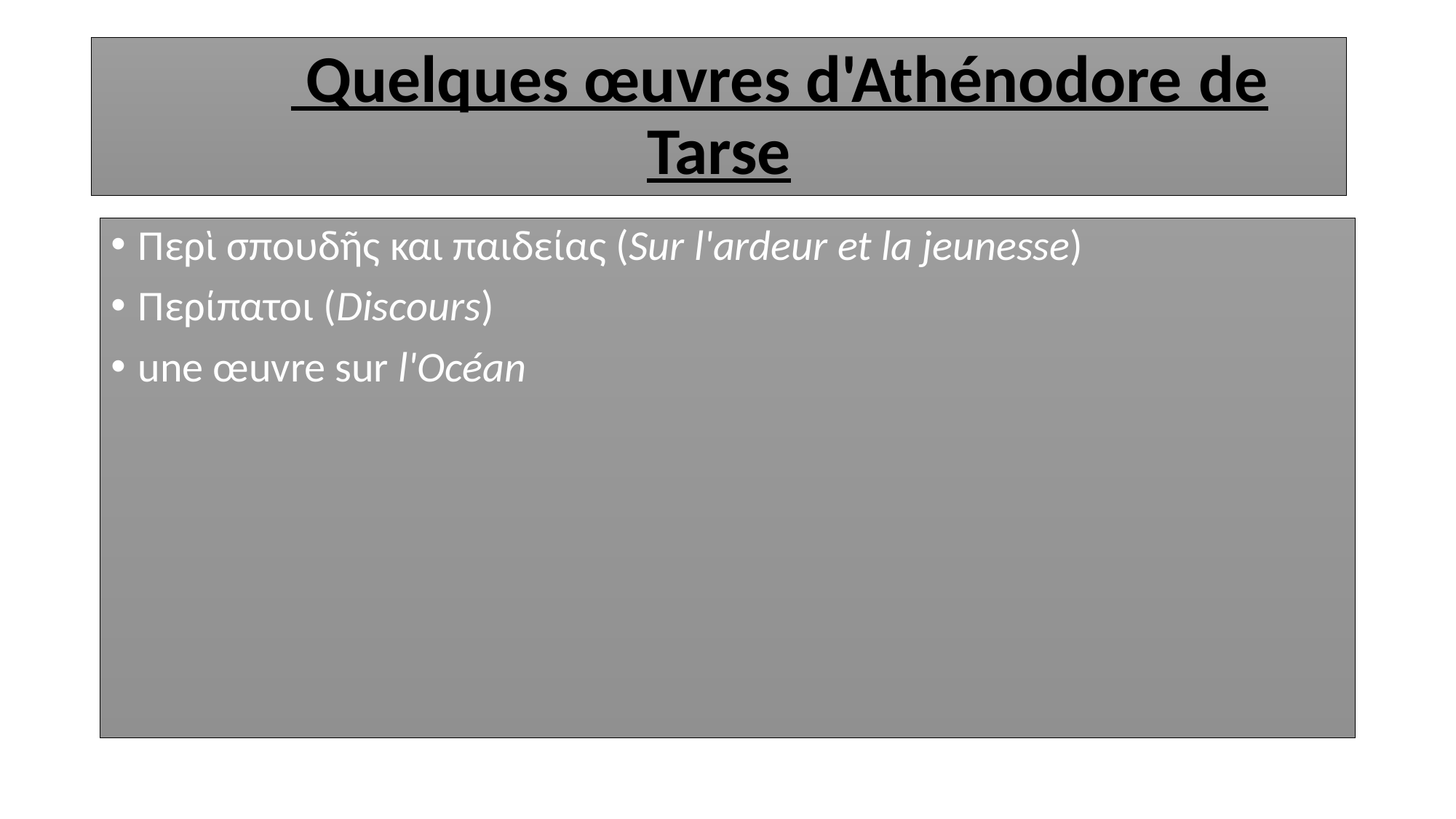

# Quelques œuvres d'Athénodore de Tarse
Περὶ σπουδῆς και παιδείας (Sur l'ardeur et la jeunesse)
Περίπατοι (Discours)
une œuvre sur l'Océan